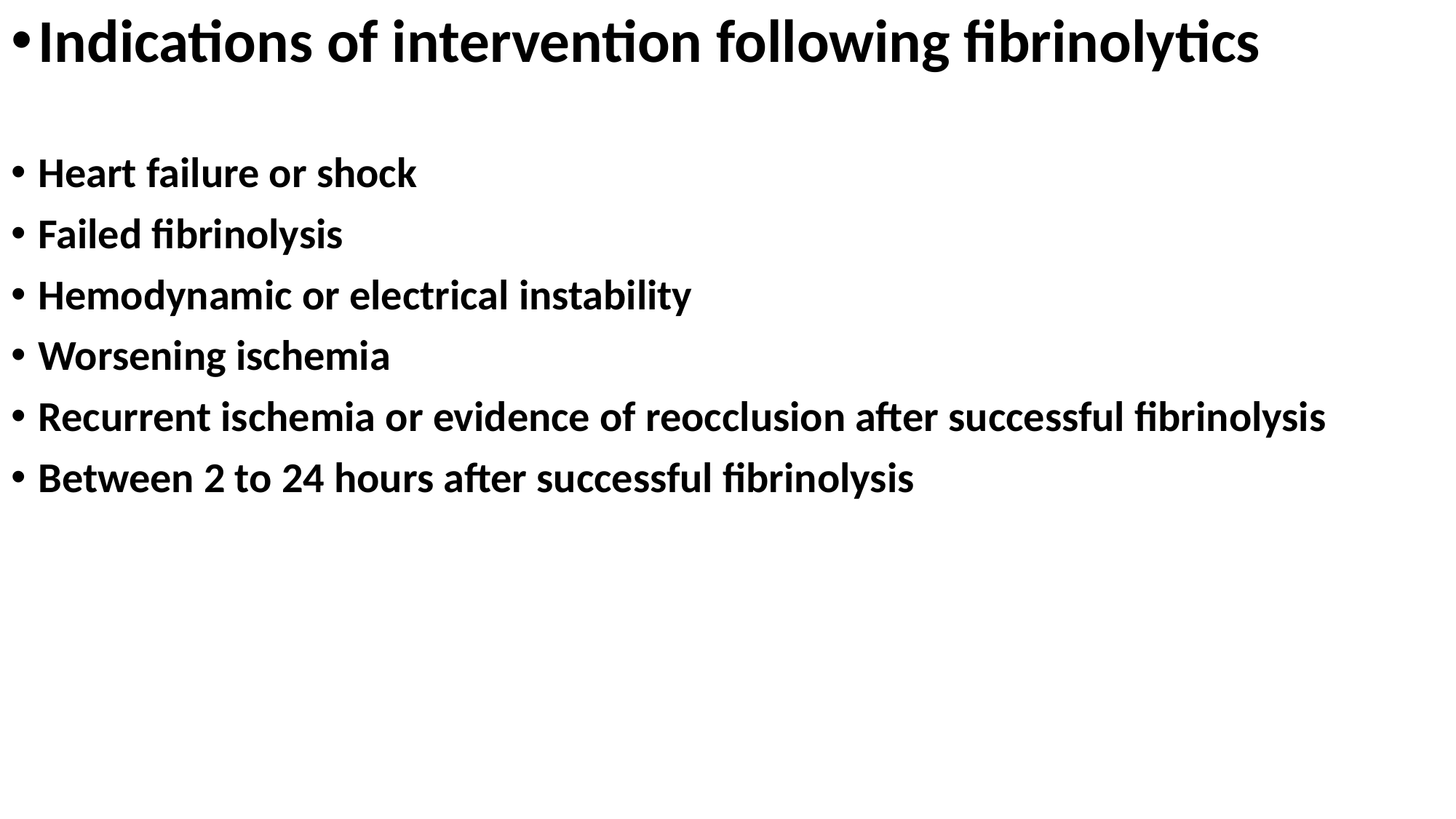

Indications of intervention following fibrinolytics

Heart failure or shock
Failed fibrinolysis
Hemodynamic or electrical instability
Worsening ischemia
Recurrent ischemia or evidence of reocclusion after successful fibrinolysis
Between 2 to 24 hours after successful fibrinolysis